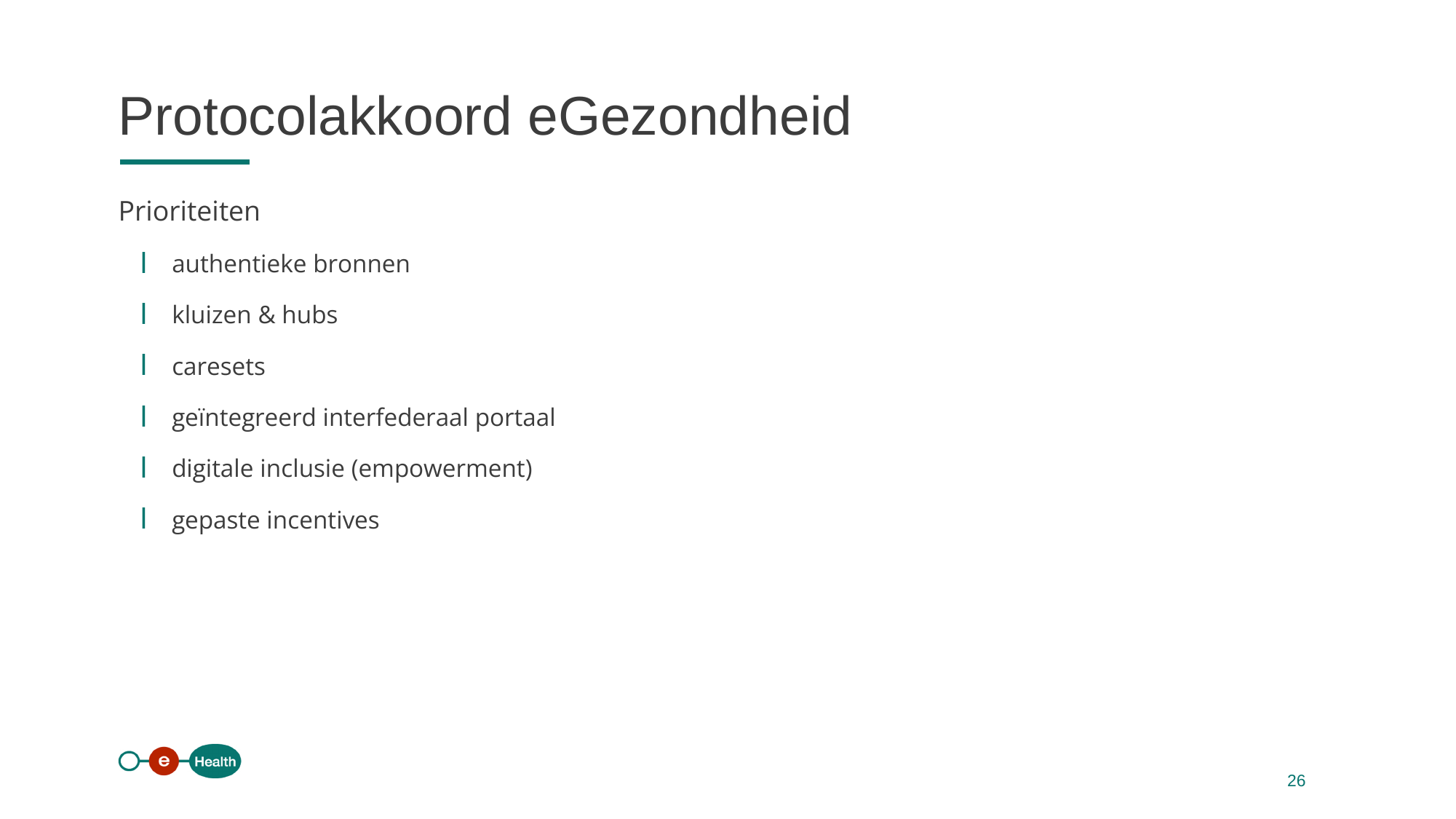

Protocolakkoord eGezondheid

Prioriteiten
authentieke bronnen
kluizen & hubs
caresets
geïntegreerd interfederaal portaal
digitale inclusie (empowerment)
gepaste incentives